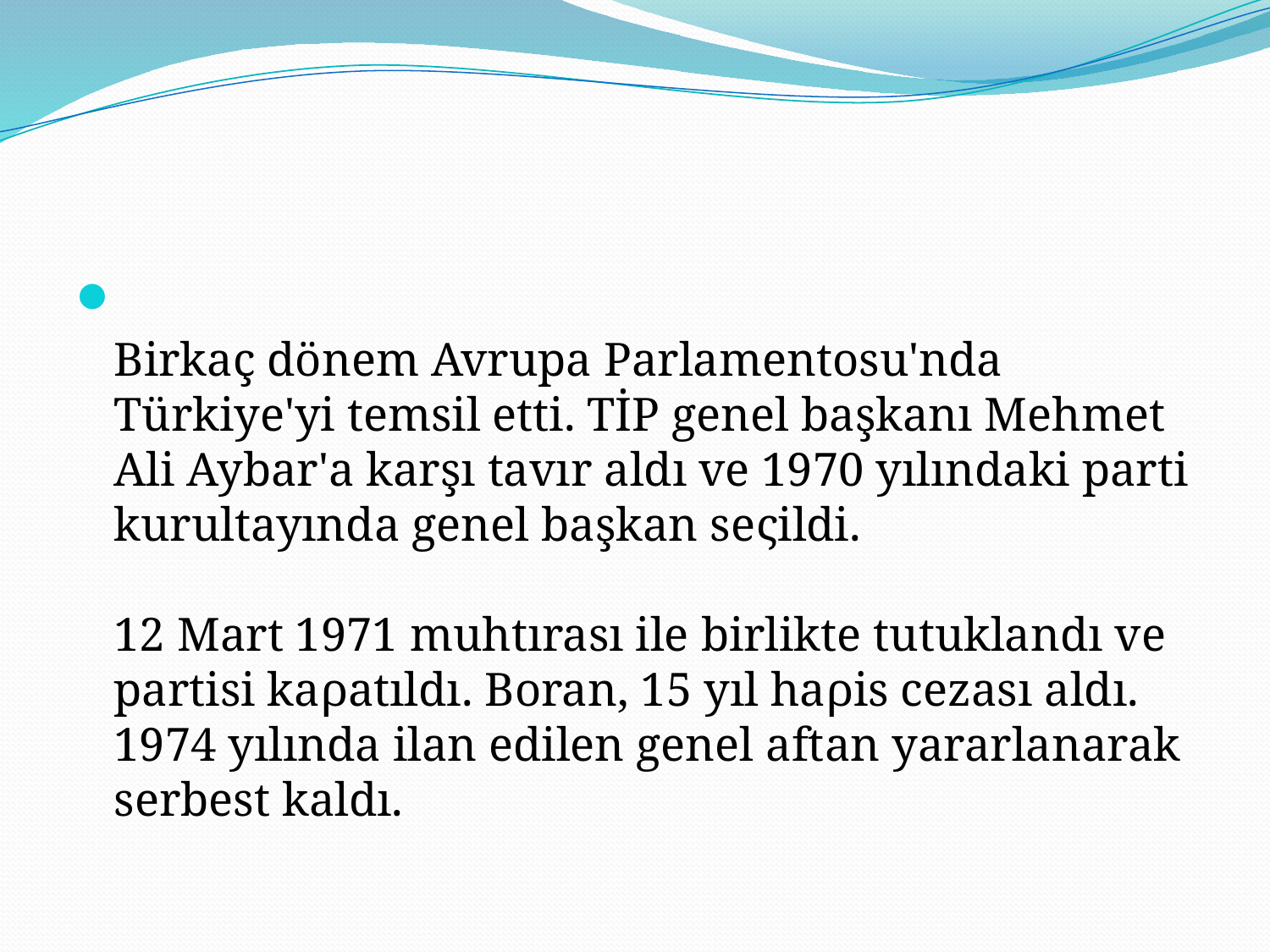

#
Birkaç dönem Avrupa Parlamentosu'nda Türkiye'yi temsil etti. TİP genel başkanı Mehmet Ali Aybar'a karşı tavır aldı ve 1970 yılındaki parti kurultayında genel başkan seςildi.
12 Mart 1971 muhtırası ile birlikte tutuklandı ve partisi kaρatıldı. Boran, 15 yıl haρis cezası aldı. 1974 yılında ilan edilen genel aftan yararlanarak serbest kaldı.